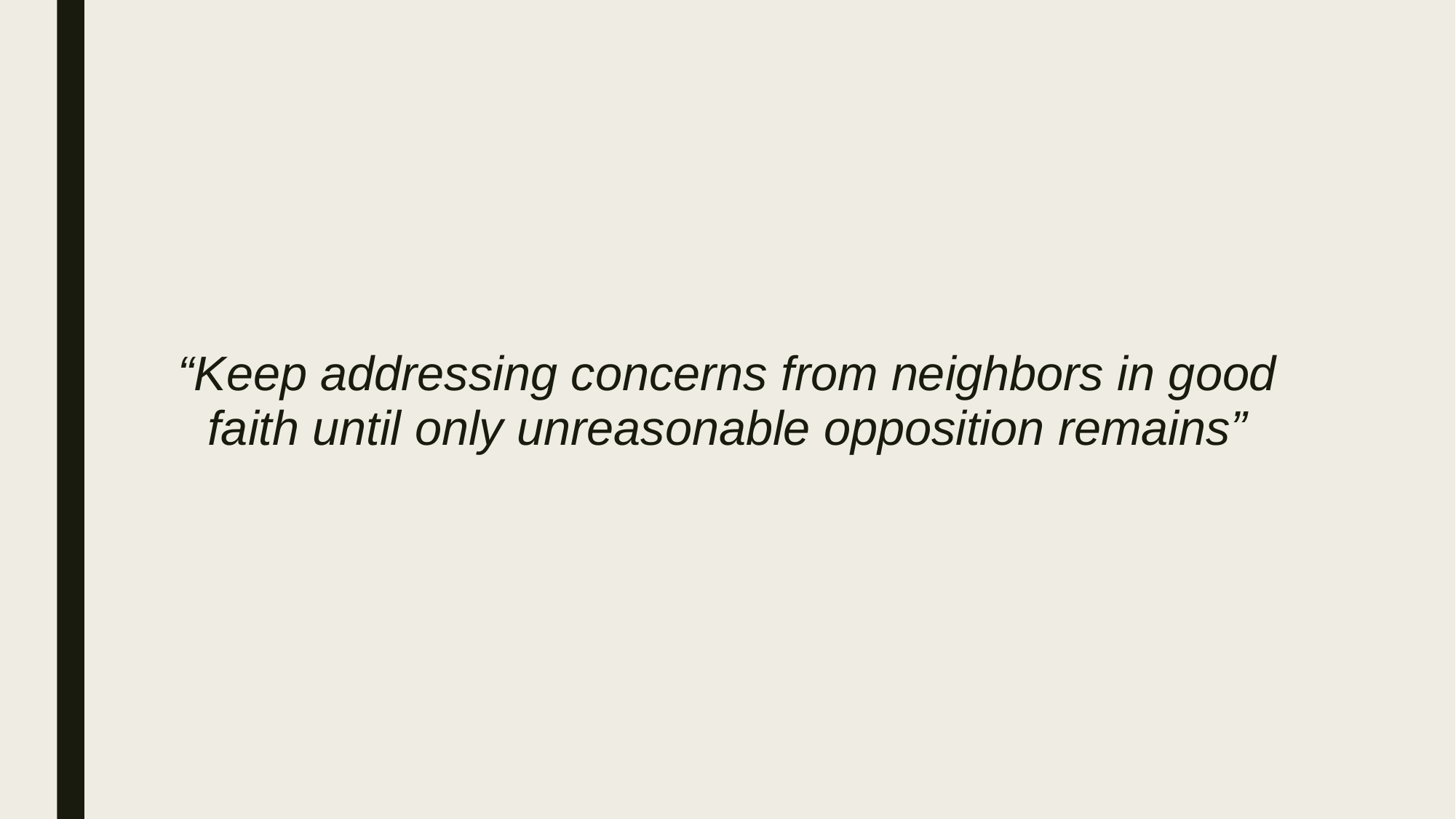

“Keep addressing concerns from neighbors in good faith until only unreasonable opposition remains”